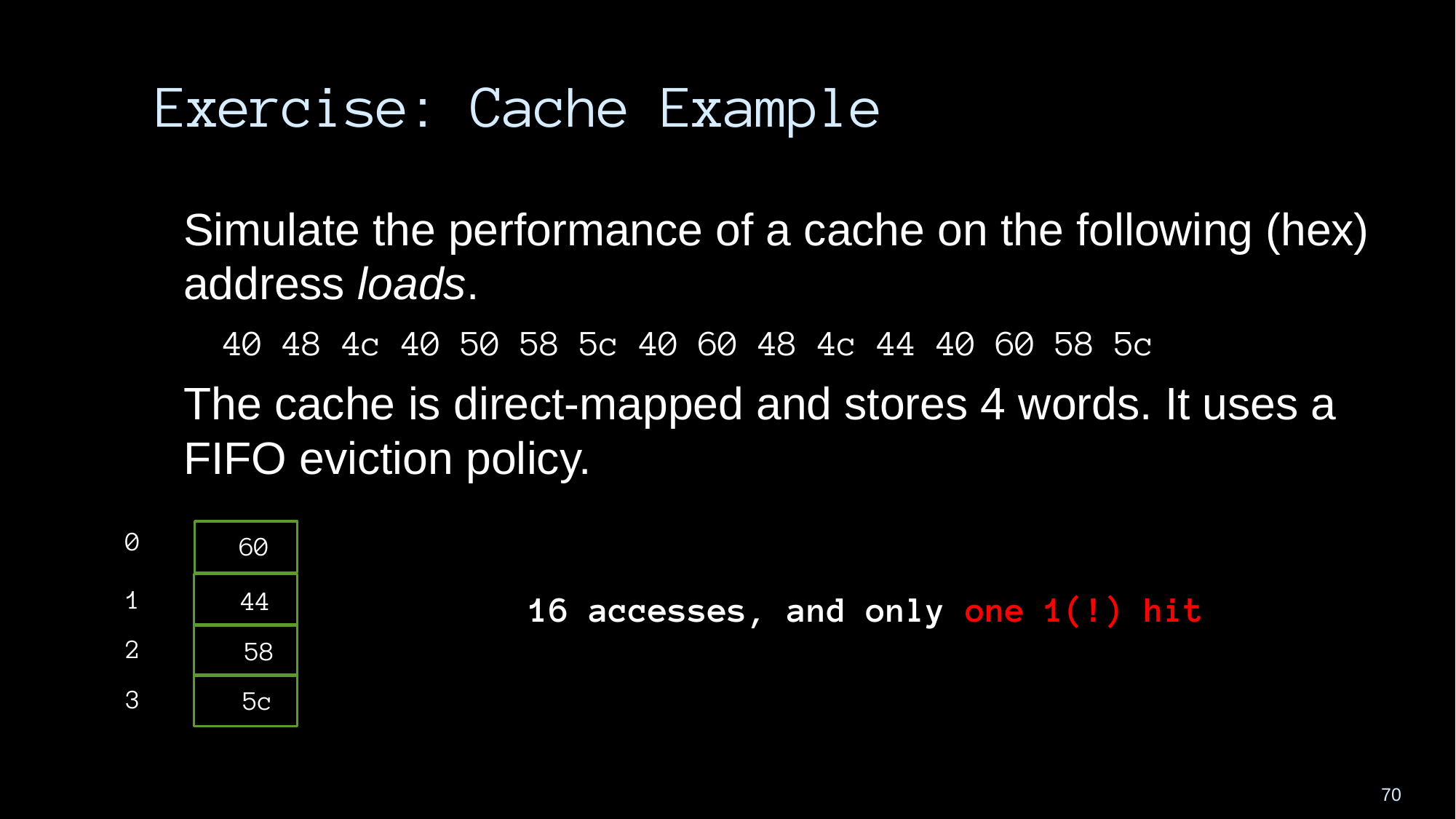

# Exercise: Cache Example
Simulate the performance of a cache on the following (hex) address loads.
  40 48 4c 40 50 58 5c 40 60 48 4c 44 40 60 58 5c
The cache is direct-mapped and stores 4 words. It uses a FIFO eviction policy.

 0

 60
 40
 50
 40
 60
 40

 1
 44
 16 accesses, and only one 1(!) hit

 2
 48
 58
 58
 48

 3
 5c
 4c
 5c
 4c
70